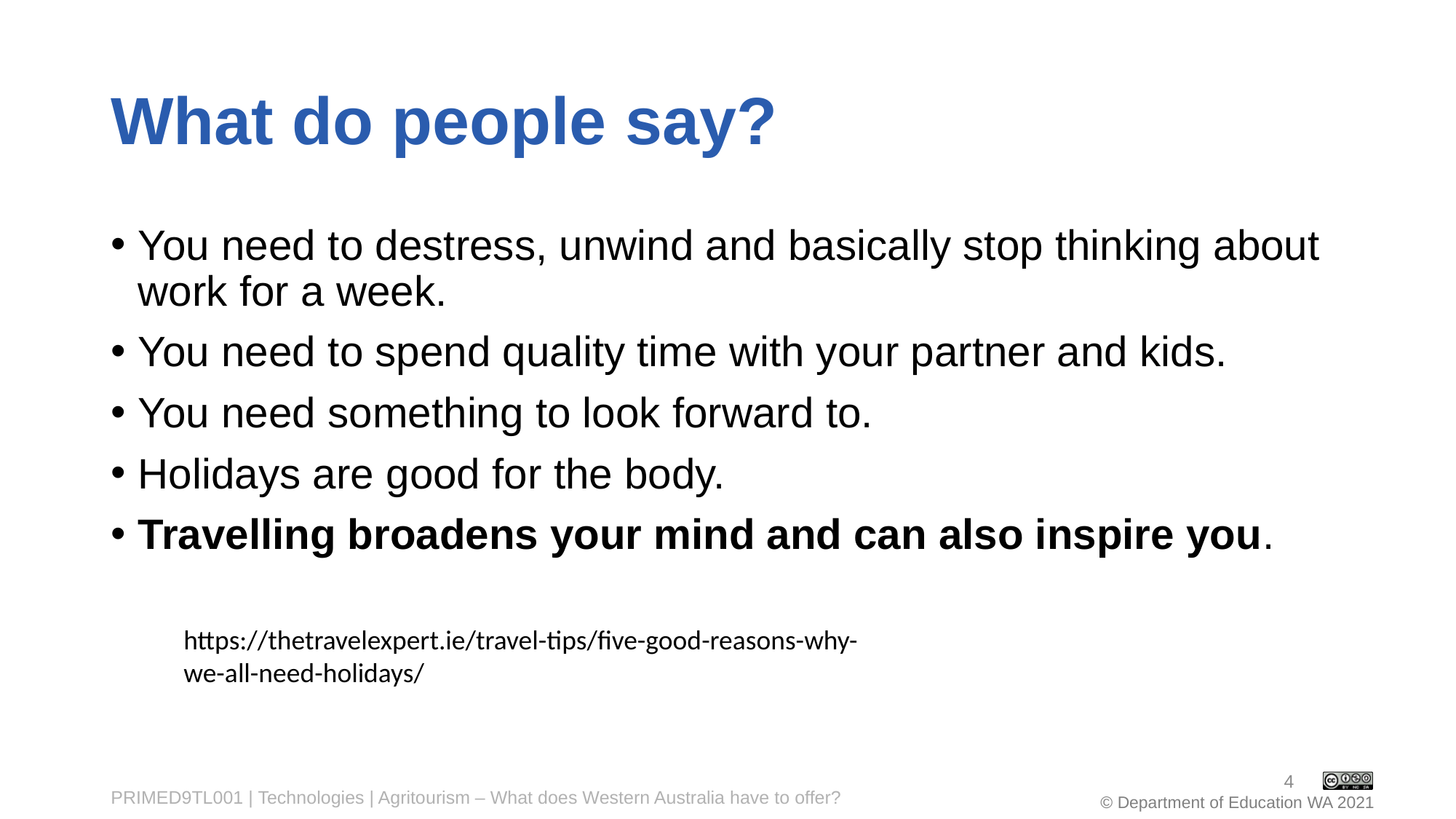

# What do people say?
You need to destress, unwind and basically stop thinking about work for a week.
You need to spend quality time with your partner and kids.
You need something to look forward to.
Holidays are good for the body.
Travelling broadens your mind and can also inspire you.

https://thetravelexpert.ie/travel-tips/five-good-reasons-why-we-all-need-holidays/
4
PRIMED9TL001 | Technologies | Agritourism – What does Western Australia have to offer?